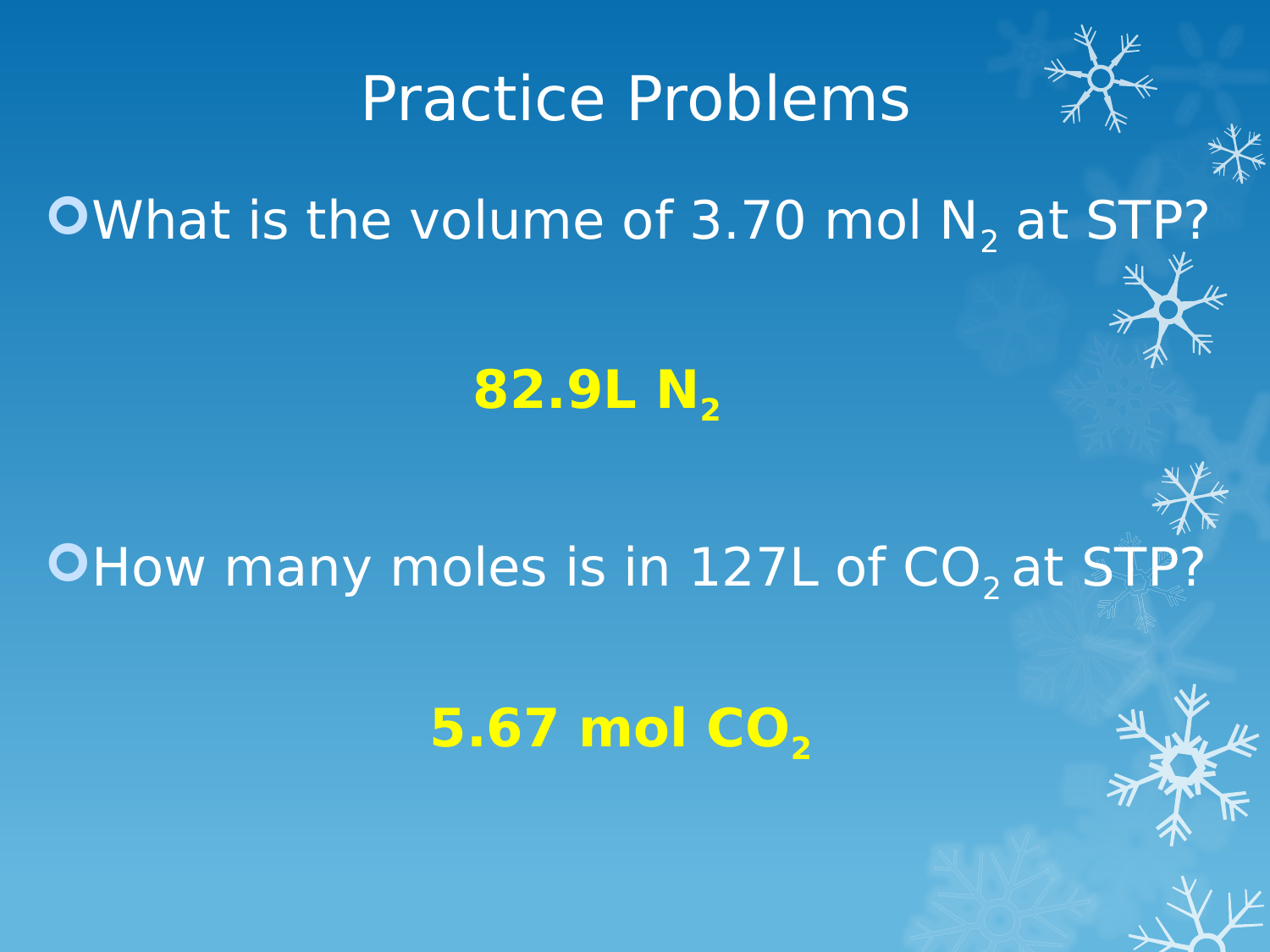

# Practice Problems
What is the volume of 3.70 mol N2 at STP?

How many moles is in 127L of CO2 at STP?
82.9L N2
5.67 mol CO2